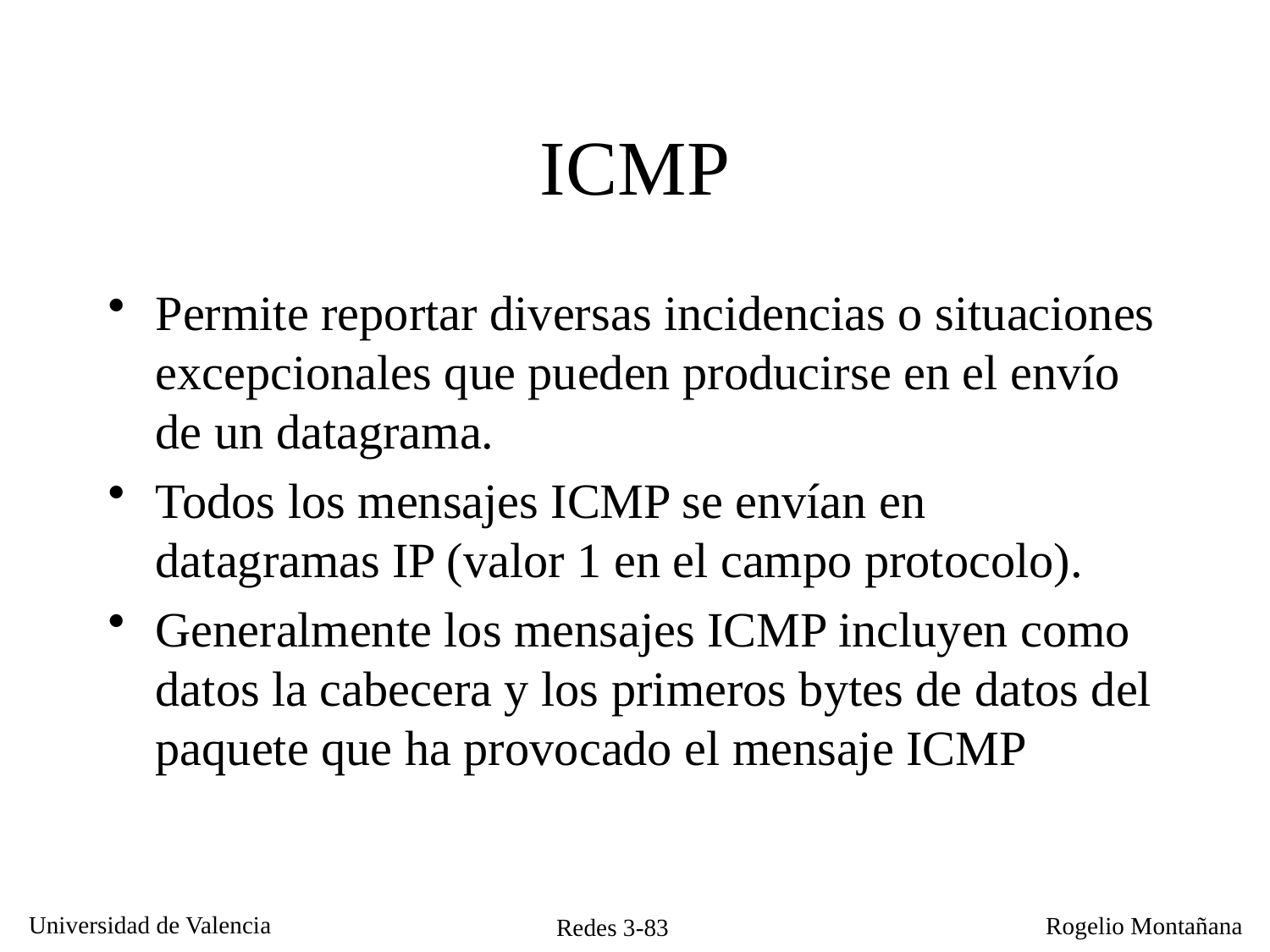

# ICMP
Permite reportar diversas incidencias o situaciones excepcionales que pueden producirse en el envío de un datagrama.
Todos los mensajes ICMP se envían en datagramas IP (valor 1 en el campo protocolo).
Generalmente los mensajes ICMP incluyen como datos la cabecera y los primeros bytes de datos del paquete que ha provocado el mensaje ICMP